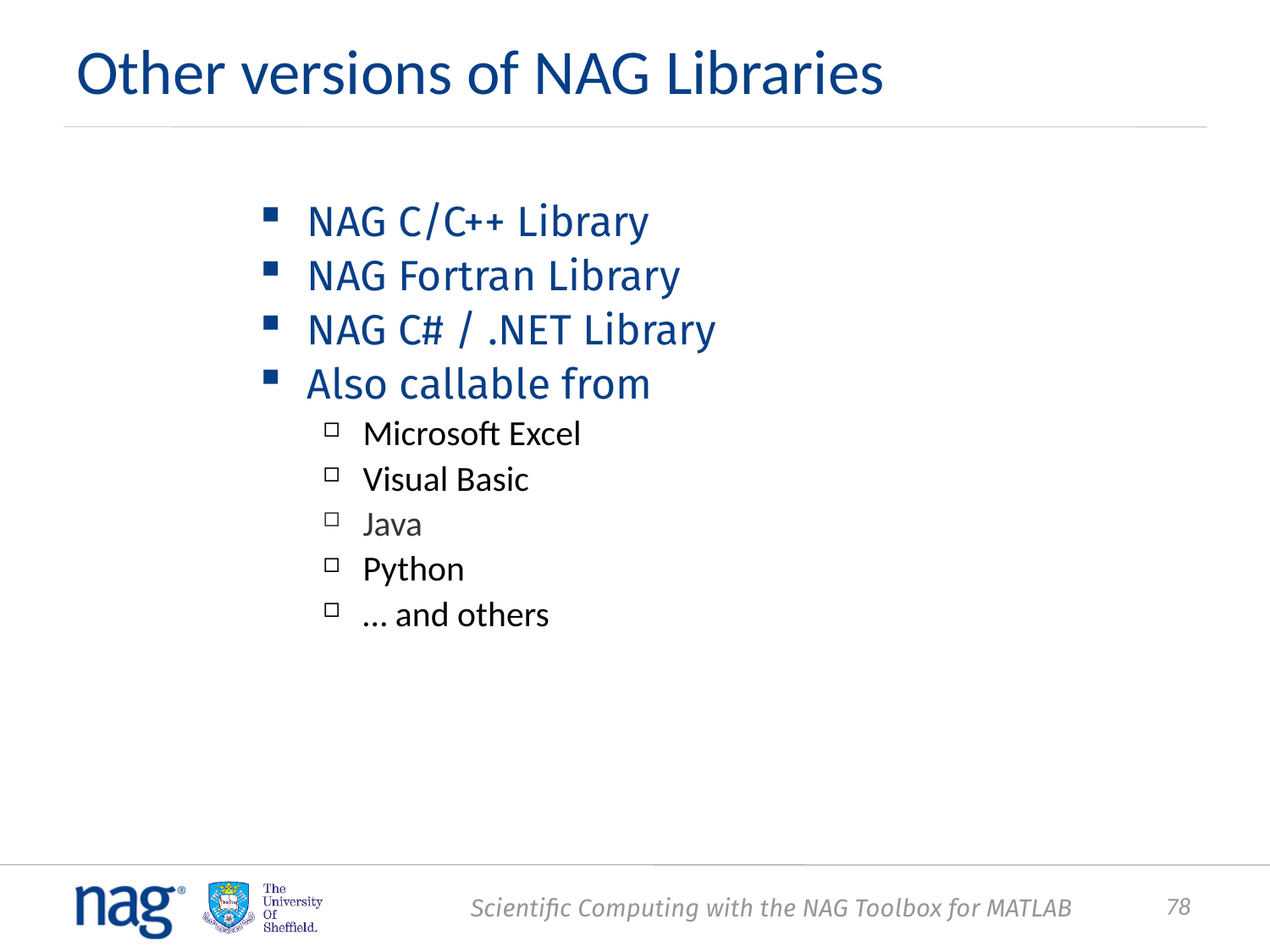

Other versions of NAG Libraries
NAG C/C++ Library
NAG Fortran Library
NAG C# / .NET Library
Also callable from
Microsoft Excel
Visual Basic
Java
Python
… and others